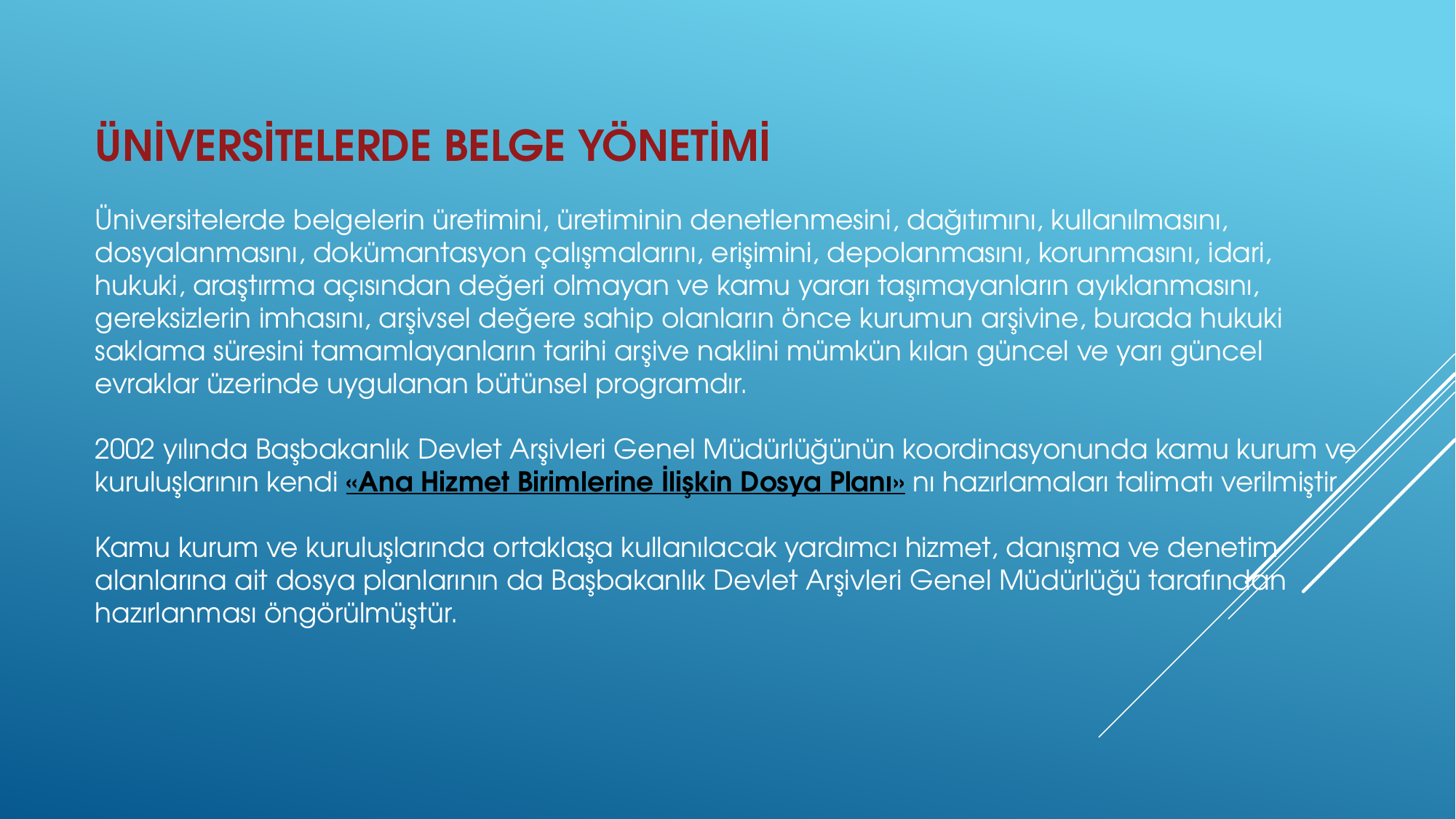

ÜNİVERSİTELERDE BELGE YÖNETİMİ

Üniversitelerde belgelerin üretimini, üretiminin denetlenmesini, dağıtımını, kullanılmasını, dosyalanmasını, dokümantasyon çalışmalarını, erişimini, depolanmasını, korunmasını, idari, hukuki, araştırma açısından değeri olmayan ve kamu yararı taşımayanların ayıklanmasını, gereksizlerin imhasını, arşivsel değere sahip olanların önce kurumun arşivine, burada hukuki saklama süresini tamamlayanların tarihi arşive naklini mümkün kılan güncel ve yarı güncel evraklar üzerinde uygulanan bütünsel programdır.

2002 yılında Başbakanlık Devlet Arşivleri Genel Müdürlüğünün koordinasyonunda kamu kurum ve kuruluşlarının kendi «Ana Hizmet Birimlerine İlişkin Dosya Planı» nı hazırlamaları talimatı verilmiştir.

Kamu kurum ve kuruluşlarında ortaklaşa kullanılacak yardımcı hizmet, danışma ve denetim alanlarına ait dosya planlarının da Başbakanlık Devlet Arşivleri Genel Müdürlüğü tarafından hazırlanması öngörülmüştür.